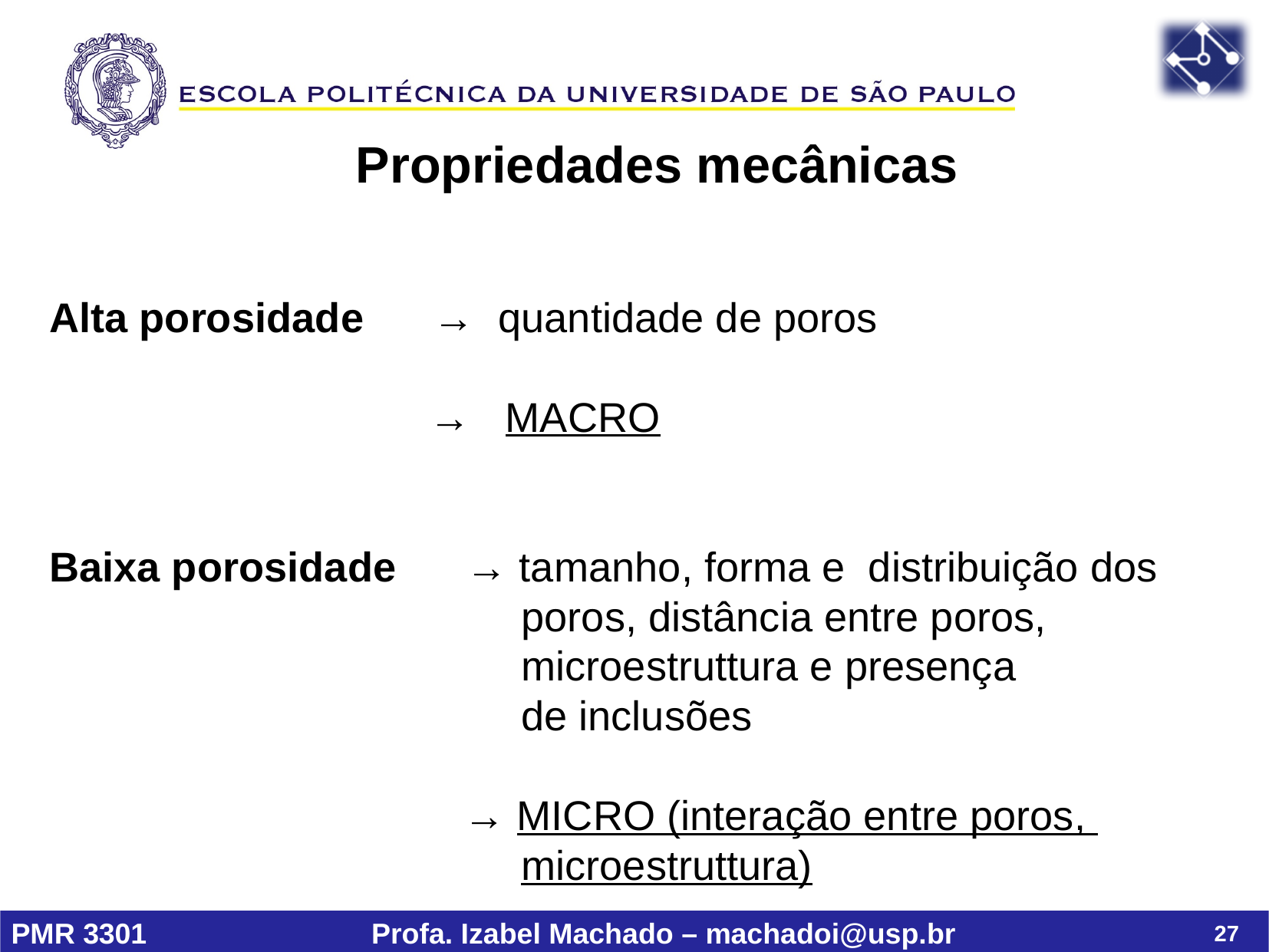

Propriedades mecânicas
Alta porosidade      →  quantidade de poros

                                 →   MACRO

Baixa porosidade      → tamanho, forma e  distribuição dos
                                         poros, distância entre poros,
                                         microestruttura e presença
                                         de inclusões

                                    → MICRO (interação entre poros,
                                         microestruttura)
27